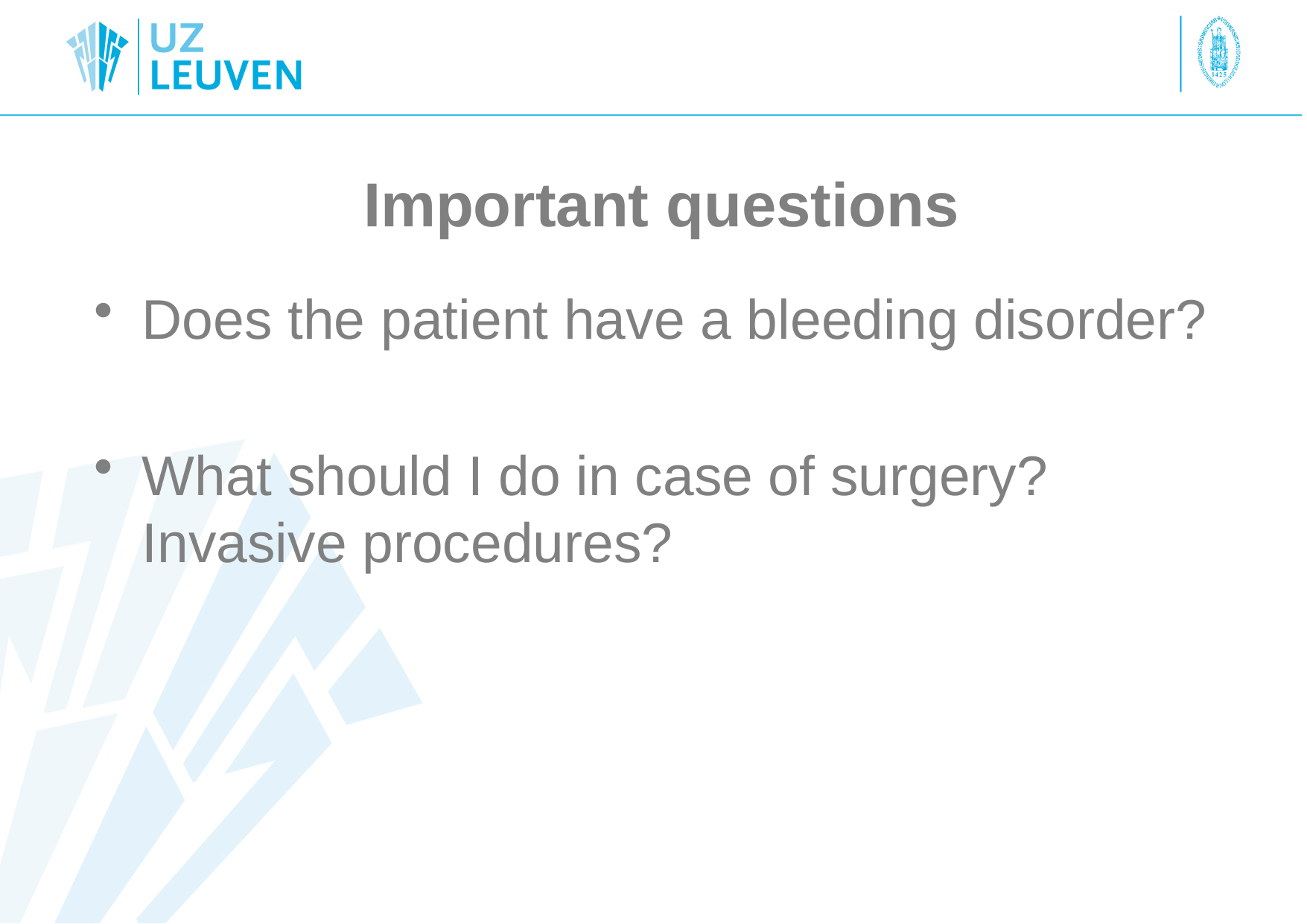

# Important questions
Does the patient have a bleeding disorder?

What should I do in case of surgery? Invasive procedures?